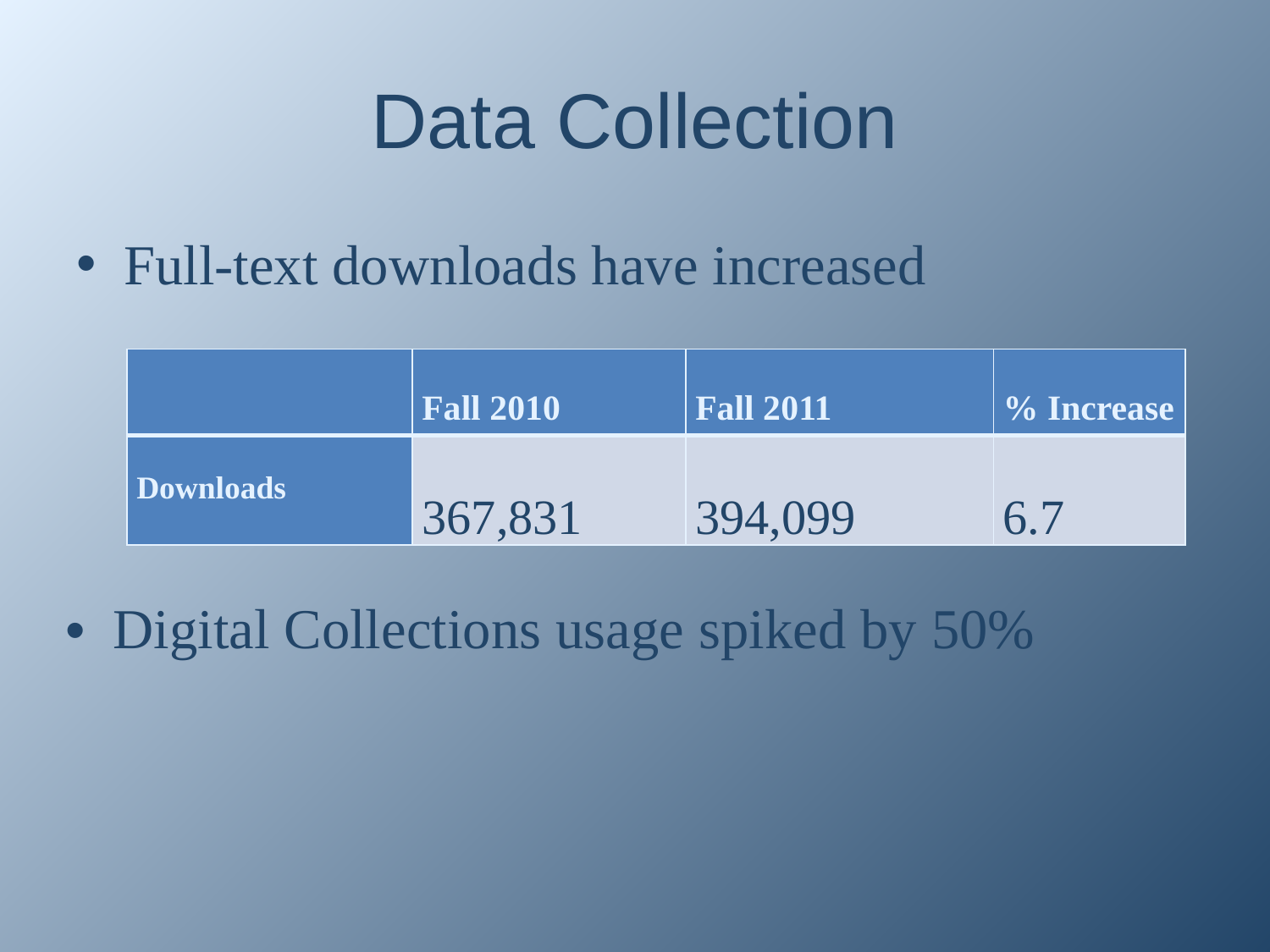

# Data Collection
Full-text downloads have increased

|  | Fall 2010 | Fall 2011 | % Increase |
| --- | --- | --- | --- |
| Downloads | 367,831 | 394,099 | 6.7 |
Digital Collections usage spiked by 50%